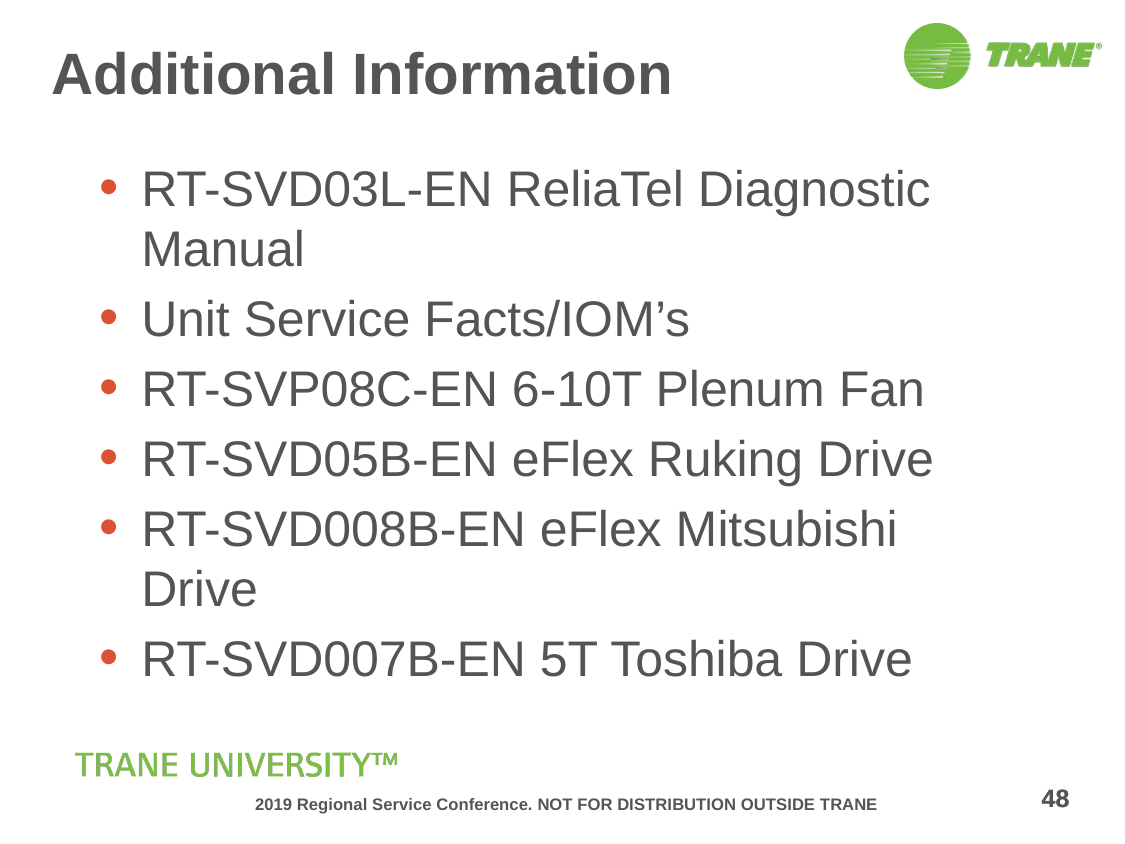

# Additional Information
RT-SVD03L-EN ReliaTel Diagnostic Manual
Unit Service Facts/IOM’s
RT-SVP08C-EN 6-10T Plenum Fan
RT-SVD05B-EN eFlex Ruking Drive
RT-SVD008B-EN eFlex Mitsubishi Drive
RT-SVD007B-EN 5T Toshiba Drive